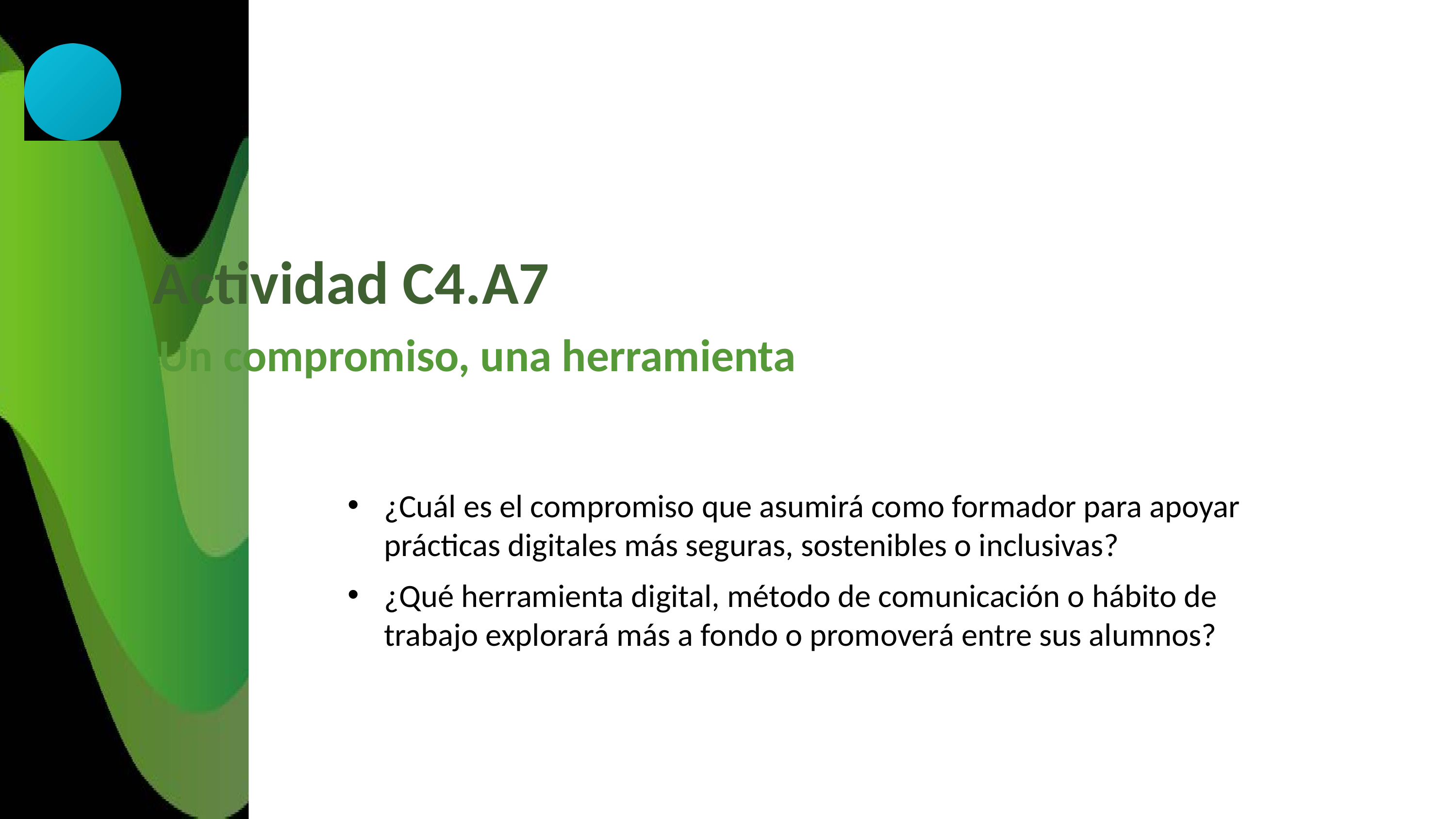

Actividad C4.A7
Un compromiso, una herramienta
¿Cuál es el compromiso que asumirá como formador para apoyar prácticas digitales más seguras, sostenibles o inclusivas?
¿Qué herramienta digital, método de comunicación o hábito de trabajo explorará más a fondo o promoverá entre sus alumnos?